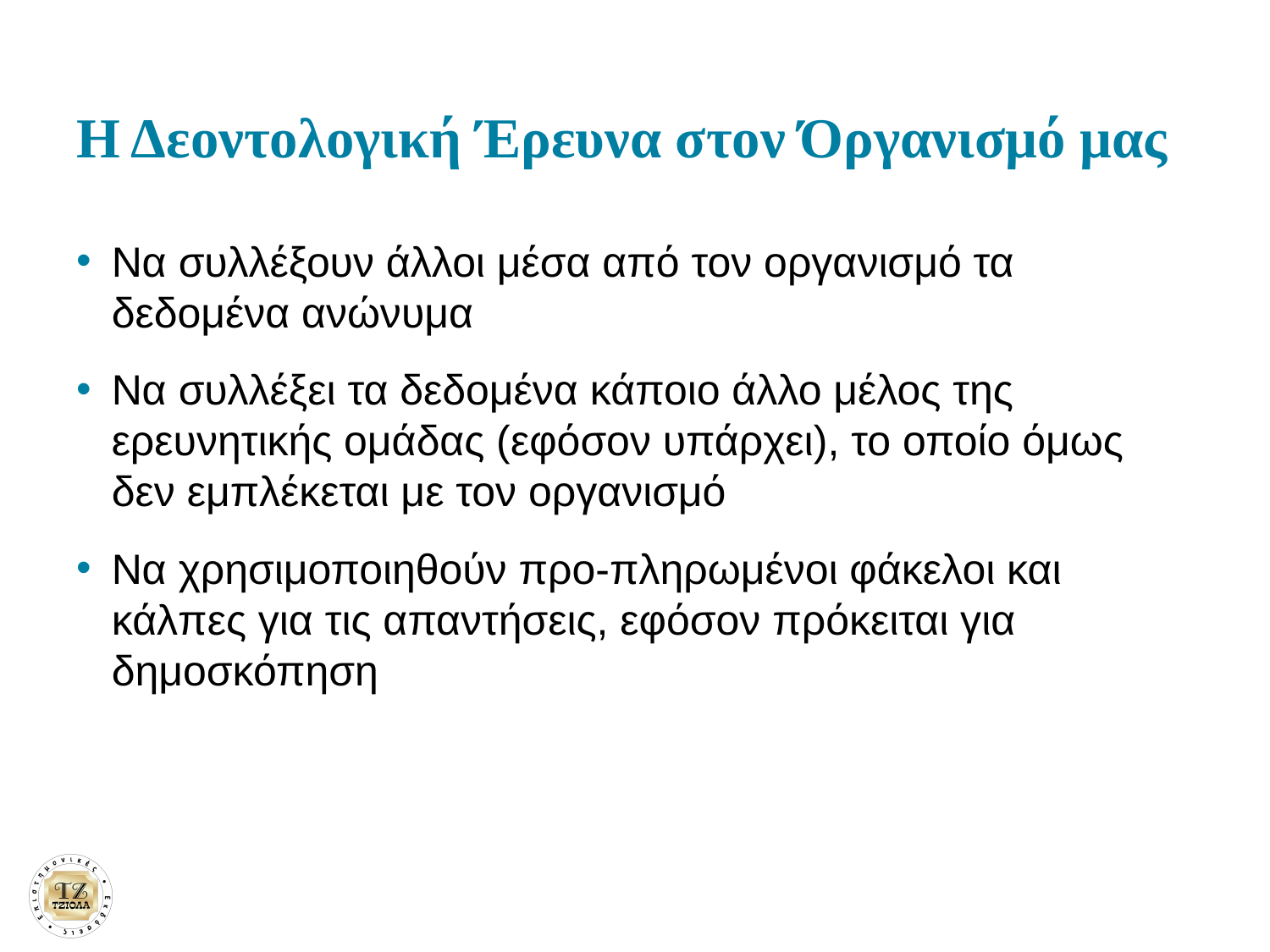

# Η Δεοντολογική Έρευνα στον Όργανισμό μας
Να συλλέξουν άλλοι μέσα από τον οργανισμό τα δεδομένα ανώνυμα
Να συλλέξει τα δεδομένα κάποιο άλλο μέλος της ερευνητικής ομάδας (εφόσον υπάρχει), το οποίο όμως δεν εμπλέκεται με τον οργανισμό
Να χρησιμοποιηθούν προ-πληρωμένοι φάκελοι και κάλπες για τις απαντήσεις, εφόσον πρόκειται για δημοσκόπηση